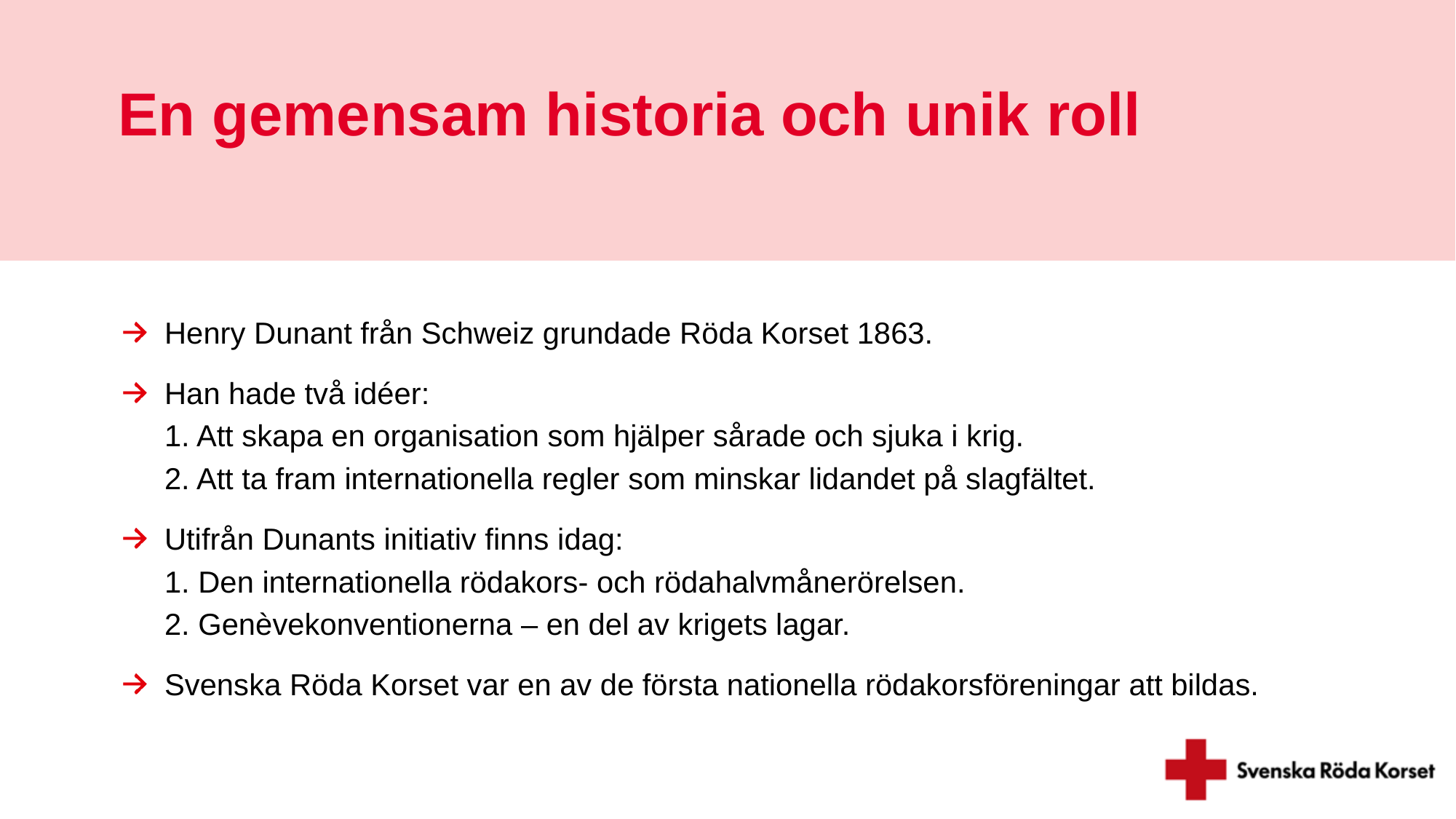

# En gemensam historia och unik roll
Henry Dunant från Schweiz grundade Röda Korset 1863.
Han hade två idéer:
1. Att skapa en organisation som hjälper sårade och sjuka i krig.​
2. Att ta fram internationella regler som minskar lidandet på slagfältet.​
Utifrån Dunants initiativ finns idag:
1. Den internationella rödakors- och rödahalvmånerörelsen.
2. Genèvekonventionerna – en del av krigets lagar.
Svenska Röda Korset var en av de första nationella rödakorsföreningar att bildas.